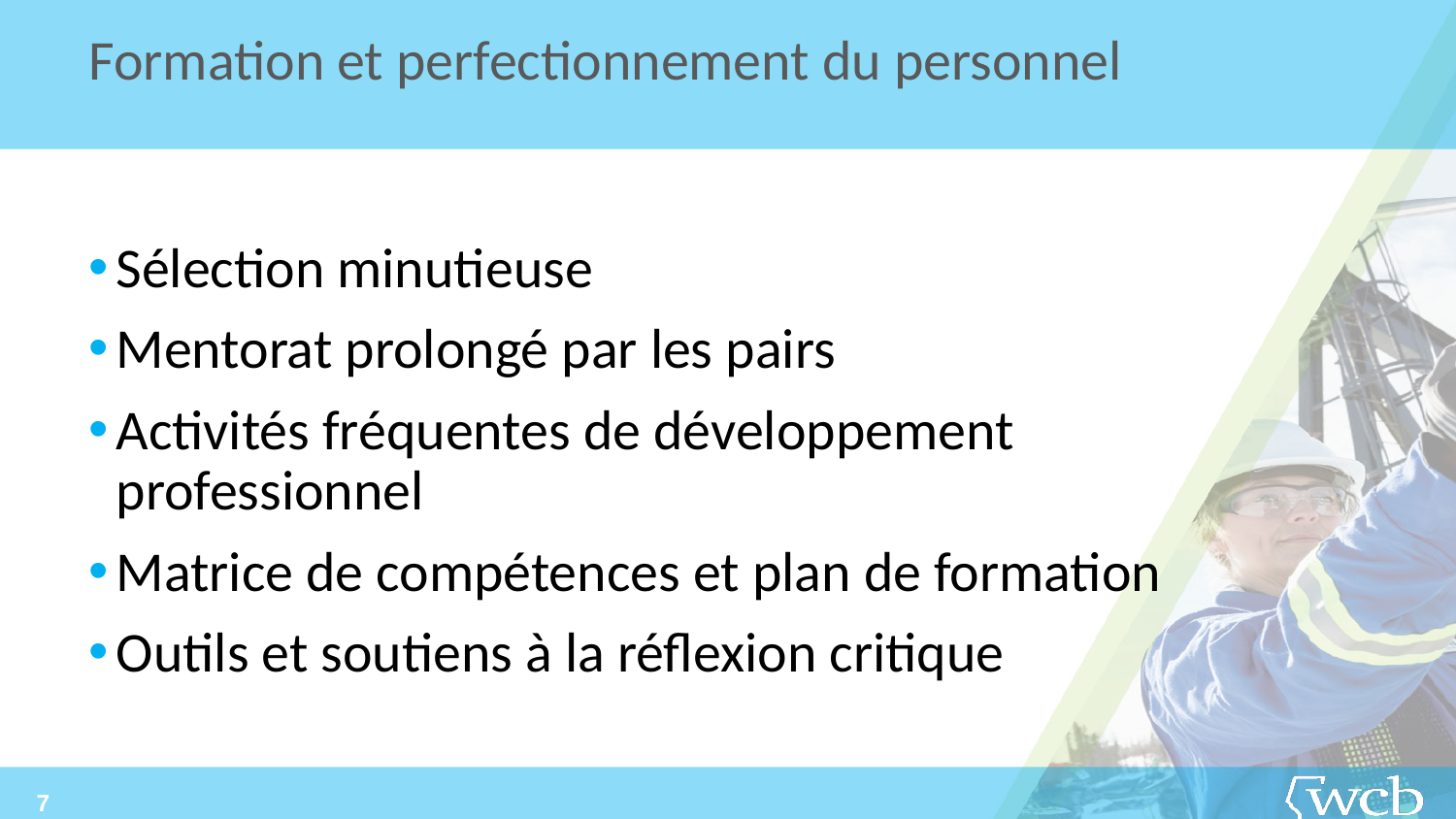

Formation et perfectionnement du personnel
Sélection minutieuse
Mentorat prolongé par les pairs
Activités fréquentes de développement professionnel
Matrice de compétences et plan de formation
Outils et soutiens à la réflexion critique
7